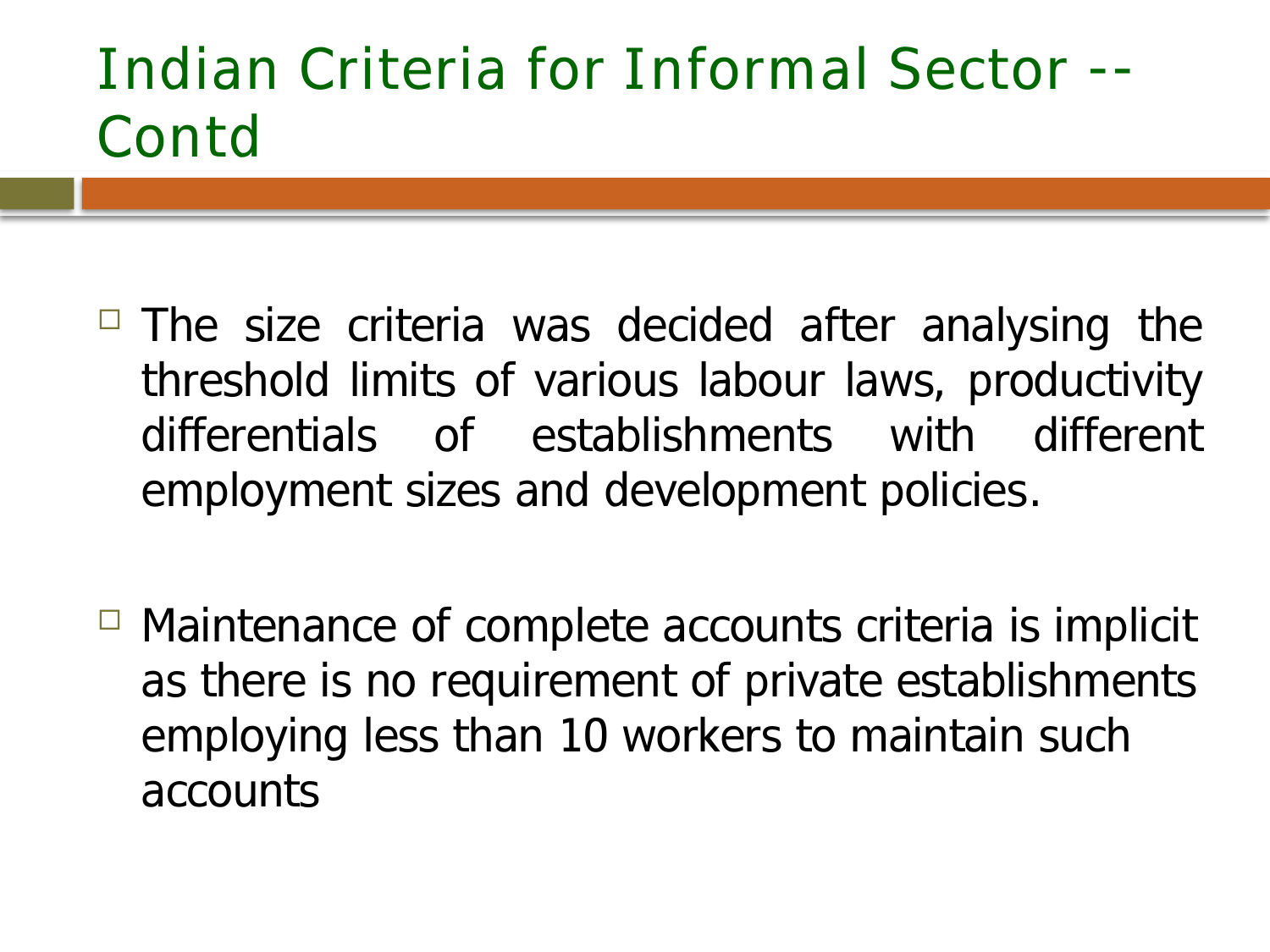

# Indian Criteria for Informal Sector -- Contd

The size criteria was decided after analysing the threshold limits of various labour laws, productivity differentials of establishments with different employment sizes and development policies.

Maintenance of complete accounts criteria is implicit as there is no requirement of private establishments employing less than 10 workers to maintain such accounts